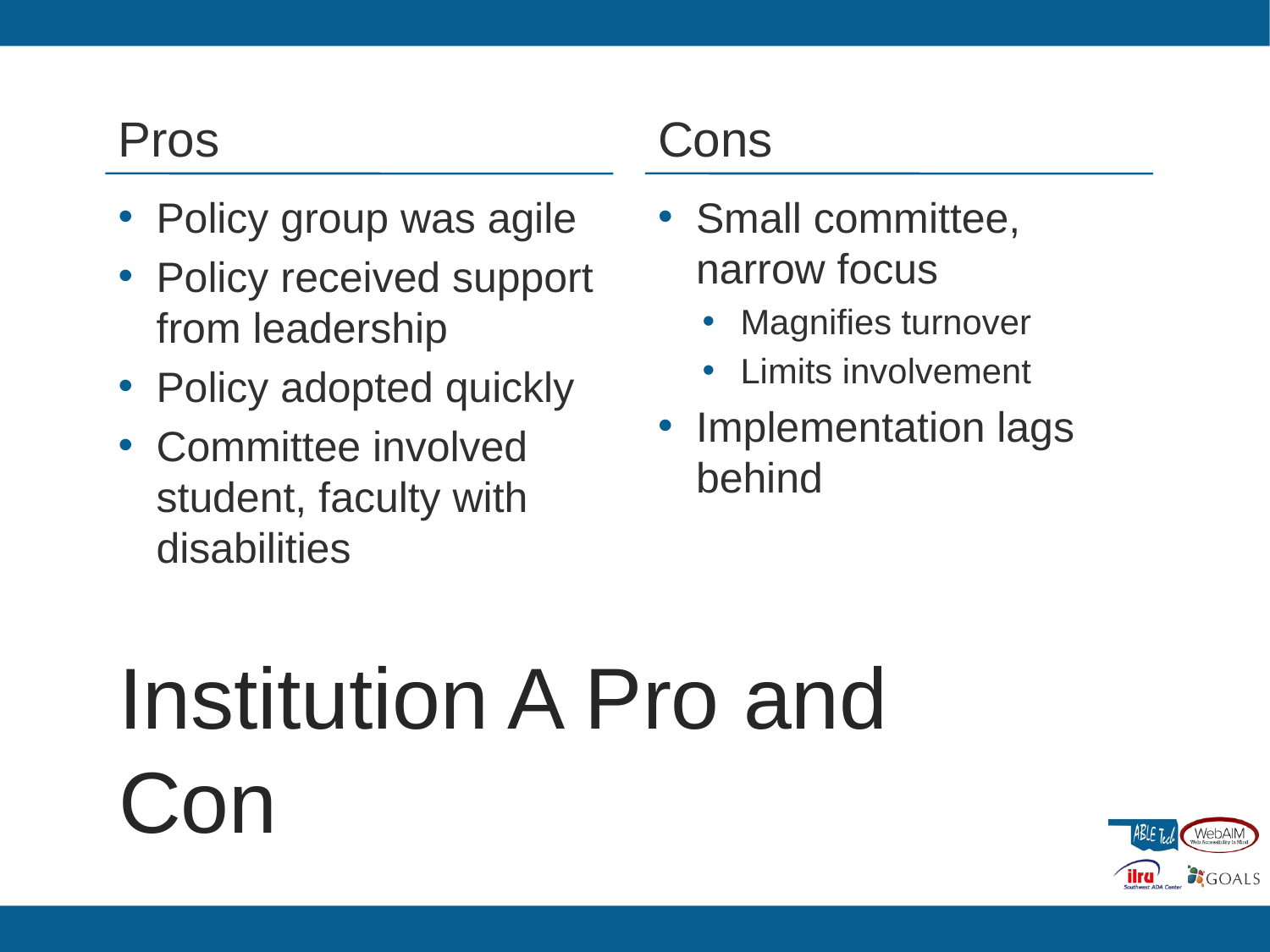

Pros
Cons
Policy group was agile
Policy received support from leadership
Policy adopted quickly
Committee involved student, faculty with disabilities
Small committee, narrow focus
Magnifies turnover
Limits involvement
Implementation lags behind
# Institution A Pro and Con